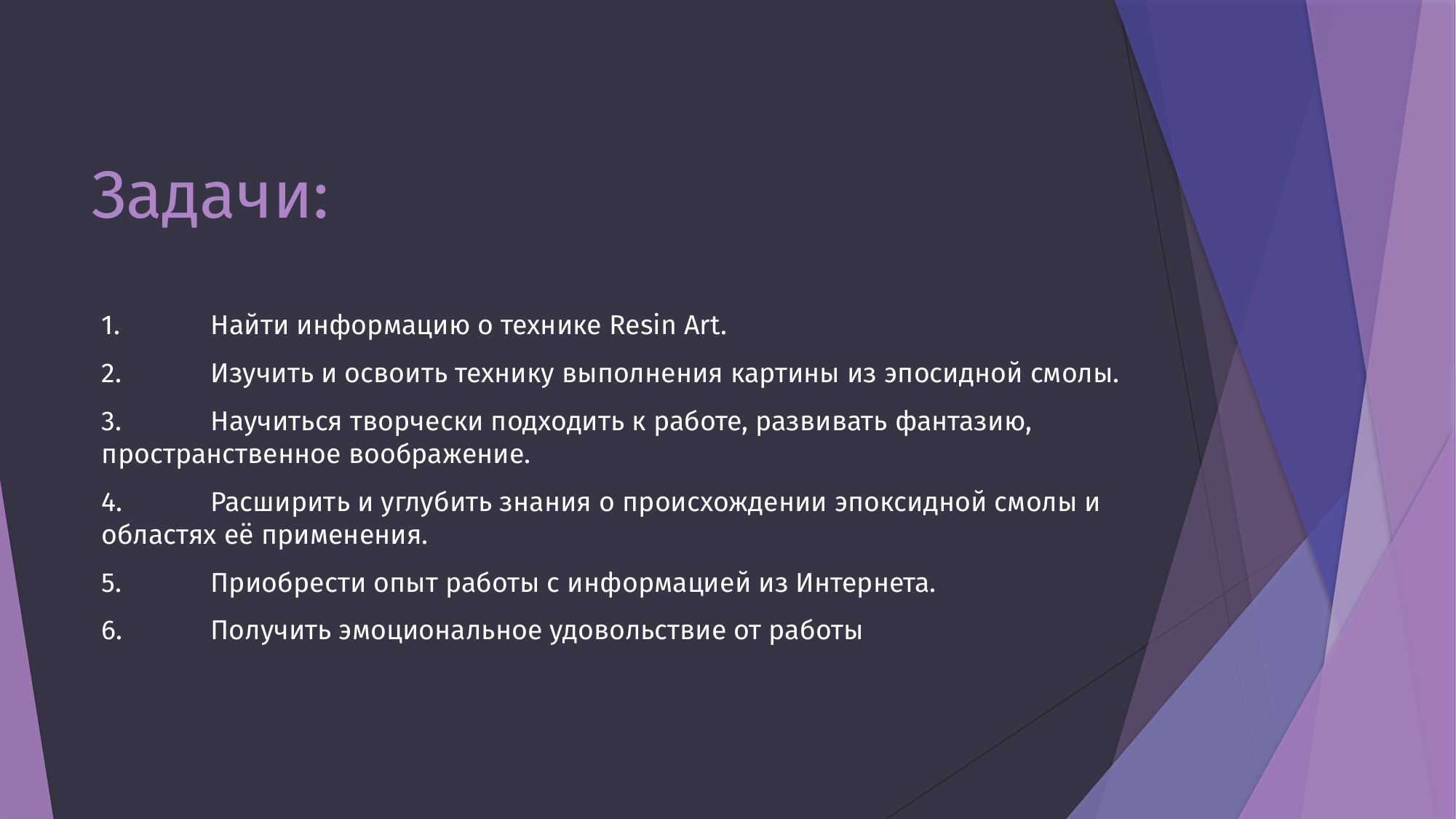

# Задачи:
1.	Найти информацию о технике Resin Art.
2.	Изучить и освоить технику выполнения картины из эпосидной смолы.
3.	Научиться творчески подходить к работе, развивать фантазию, пространственное воображение.
4.	Расширить и углубить знания о происхождении эпоксидной смолы и областях её применения.
5.	Приобрести опыт работы с информацией из Интернета.
6.	Получить эмоциональное удовольствие от работы